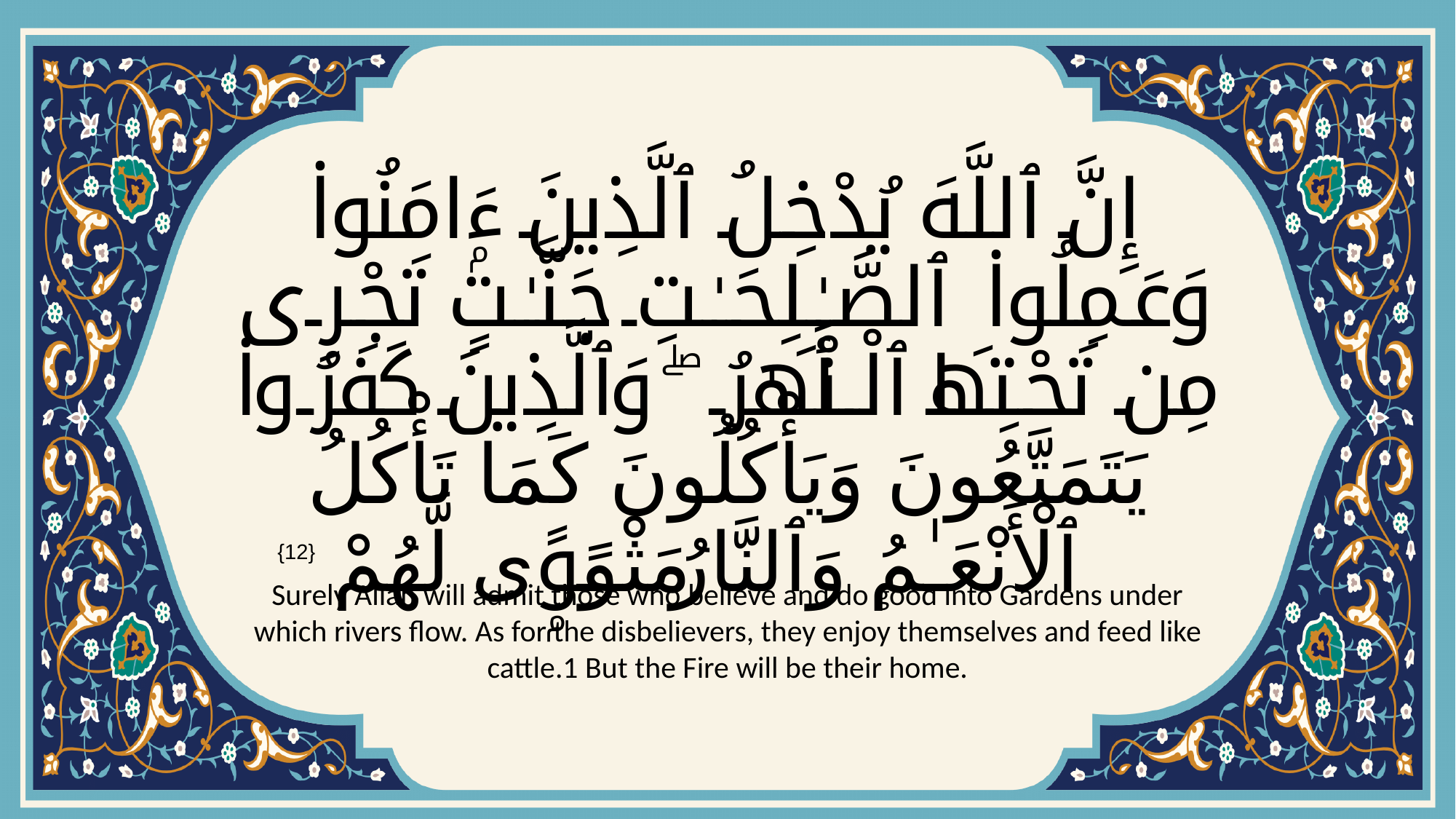

# إِنَّ ٱللَّهَ يُدْخِلُ ٱلَّذِينَ ءَامَنُوا۟ وَعَمِلُوا۟ ٱلصَّـٰلِحَـٰتِ جَنَّـٰتٍۢ تَجْرِى مِن تَحْتِهَا ٱلْأَنْهَـٰرُ ۖ وَٱلَّذِينَ كَفَرُوا۟ يَتَمَتَّعُونَ وَيَأْكُلُونَ كَمَا تَأْكُلُ ٱلْأَنْعَـٰمُ وَٱلنَّارُ مَثْوًۭى لَّهُمْ
{12}
Surely Allah will admit those who believe and do good into Gardens under which rivers flow. As for the disbelievers, they enjoy themselves and feed like cattle.1 But the Fire will be their home.